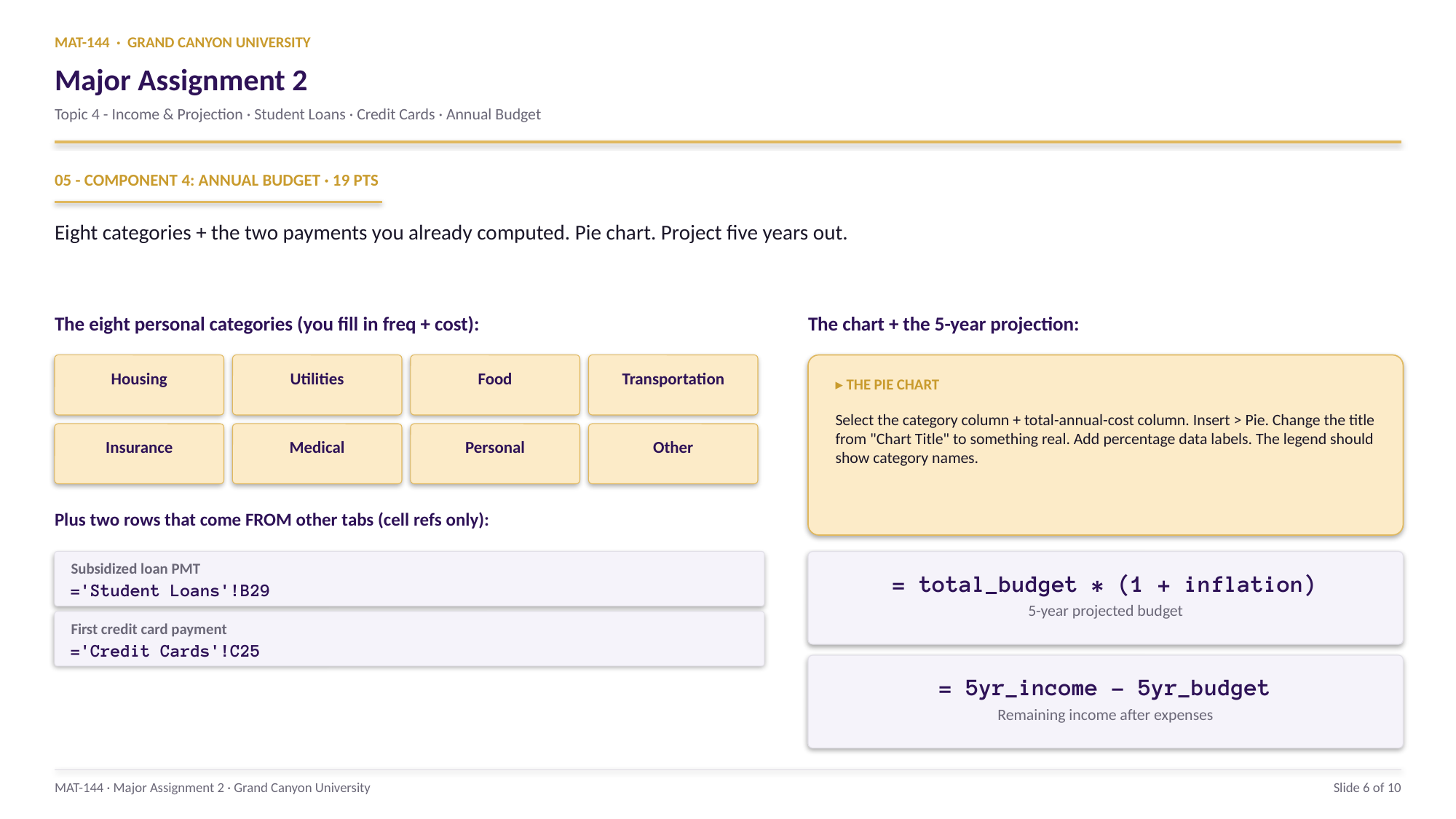

MAT-144  ·  GRAND CANYON UNIVERSITY
Major Assignment 2
Topic 4 - Income & Projection · Student Loans · Credit Cards · Annual Budget
05 - COMPONENT 4: ANNUAL BUDGET · 19 PTS
Eight categories + the two payments you already computed. Pie chart. Project five years out.
The eight personal categories (you fill in freq + cost):
The chart + the 5-year projection:

Housing
Utilities
Food
Transportation
▸ THE PIE CHART
Select the category column + total-annual-cost column. Insert > Pie. Change the title from "Chart Title" to something real. Add percentage data labels. The legend should show category names.

Insurance
Medical
Personal
Other
Plus two rows that come FROM other tabs (cell refs only):

Subsidized loan PMT
= total_budget * (1 + inflation)
='Student Loans'!B29
5-year projected budget

First credit card payment
='Credit Cards'!C25

= 5yr_income - 5yr_budget
Remaining income after expenses
MAT-144 · Major Assignment 2 · Grand Canyon University
Slide 6 of 10